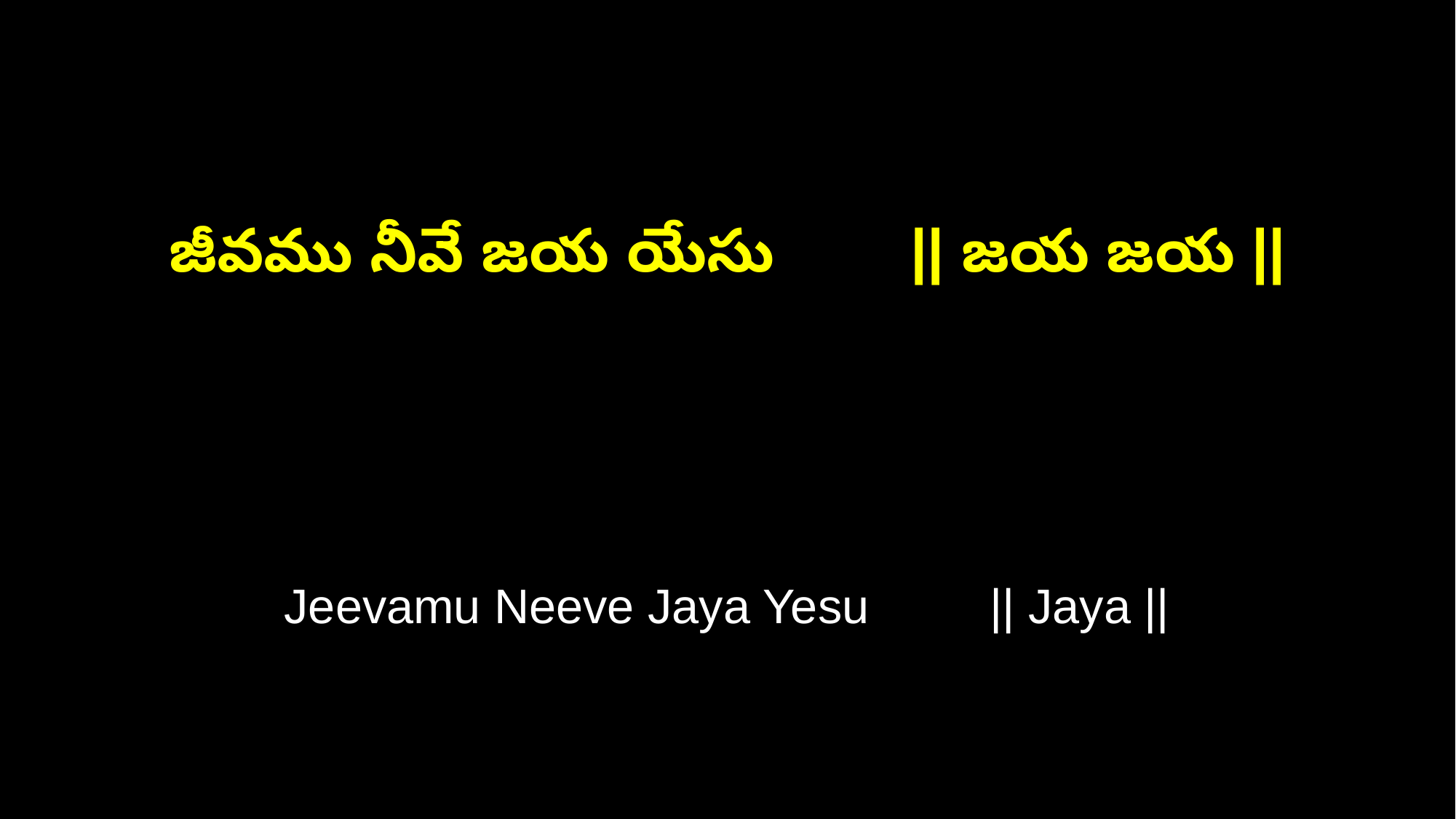

జీవము నీవే జయ యేసు        || జయ జయ ||
Jeevamu Neeve Jaya Yesu         || Jaya ||